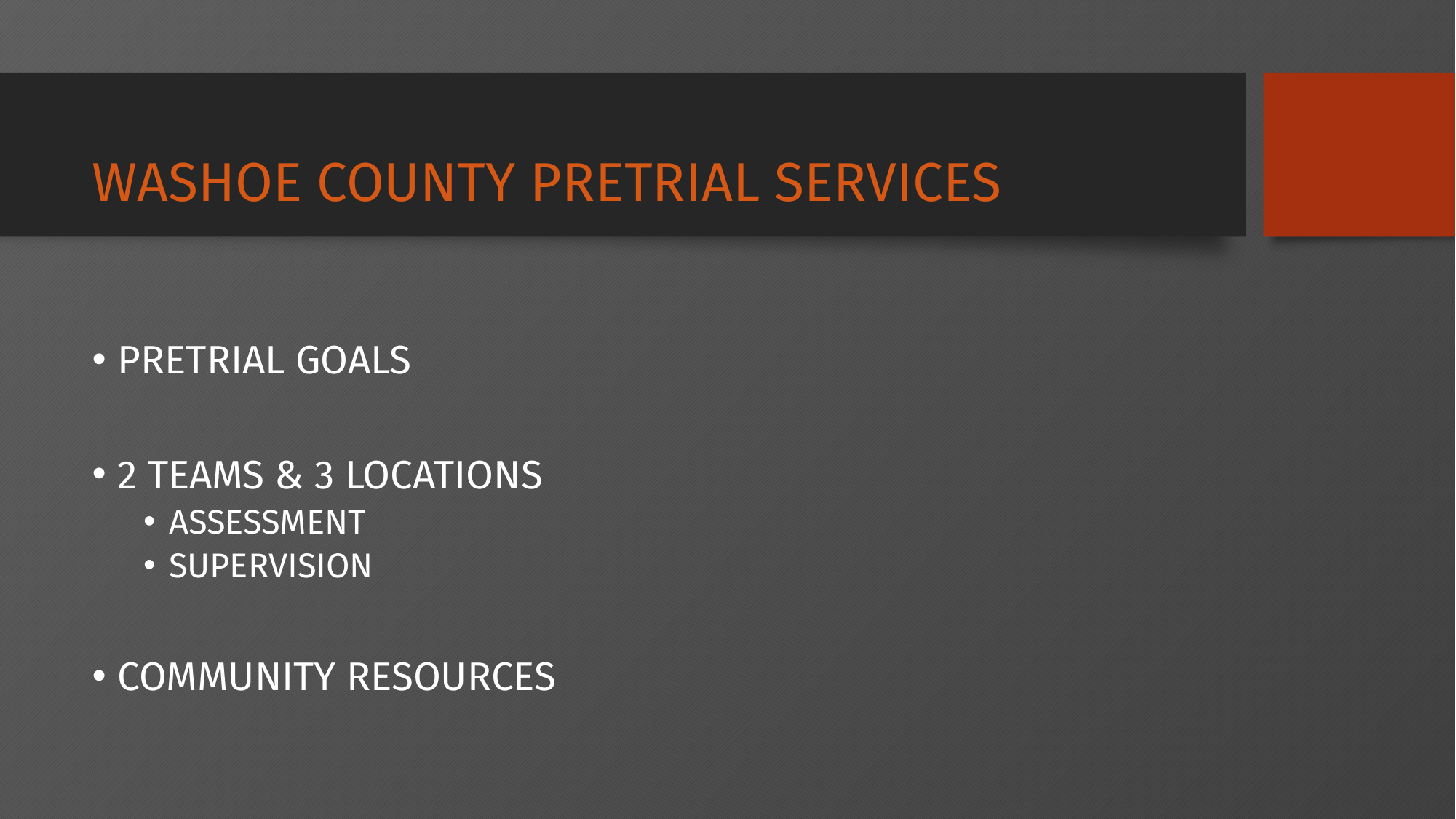

# Washoe County Pretrial Services

Pretrial Goals

2 Teams & 3 Locations
Assessment
Supervision

Community Resources